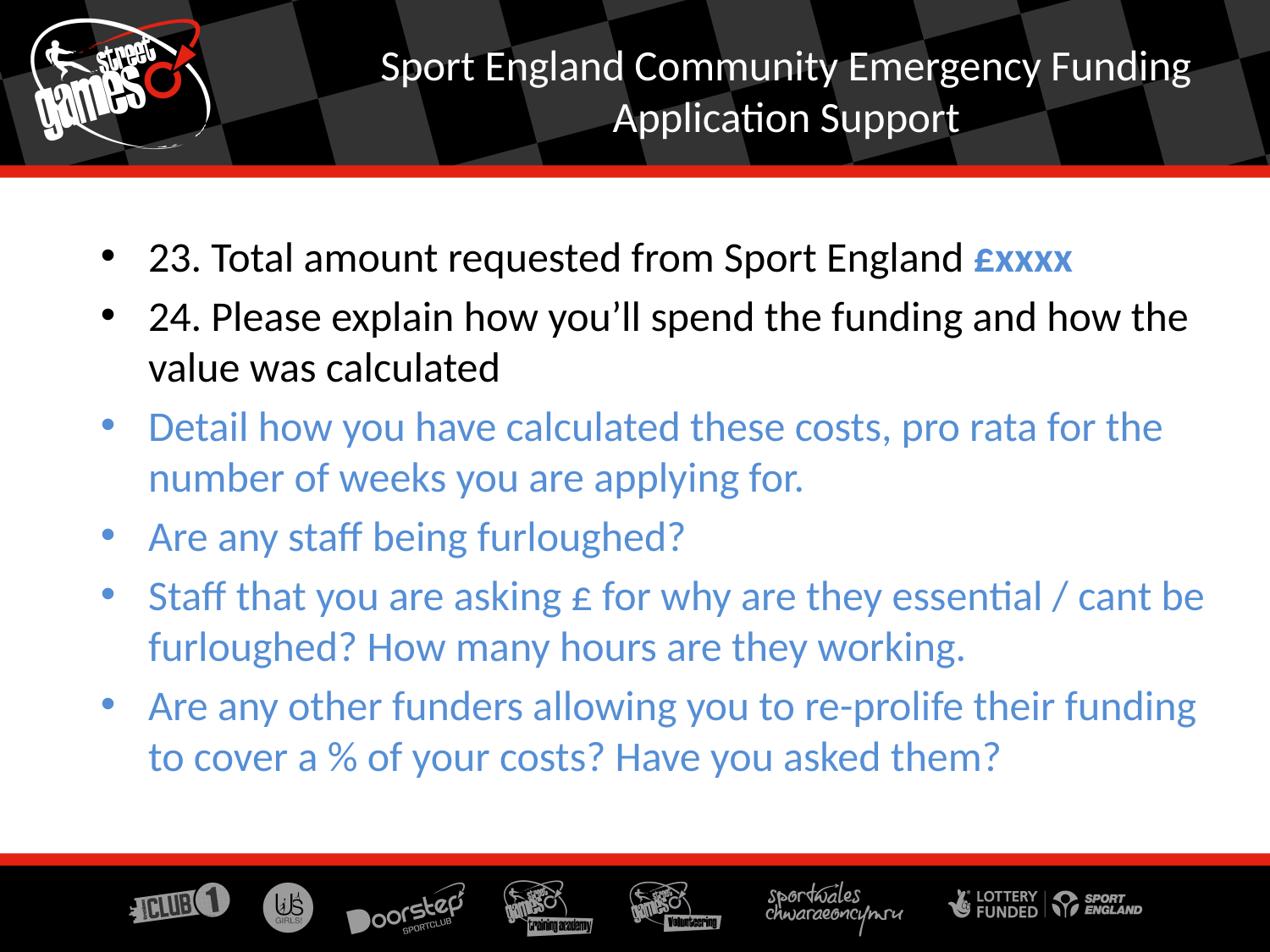

Sport England Community Emergency Funding Application Support
23. Total amount requested from Sport England £xxxx
24. Please explain how you’ll spend the funding and how the value was calculated
Detail how you have calculated these costs, pro rata for the number of weeks you are applying for.
Are any staff being furloughed?
Staff that you are asking £ for why are they essential / cant be furloughed? How many hours are they working.
Are any other funders allowing you to re-prolife their funding to cover a % of your costs? Have you asked them?